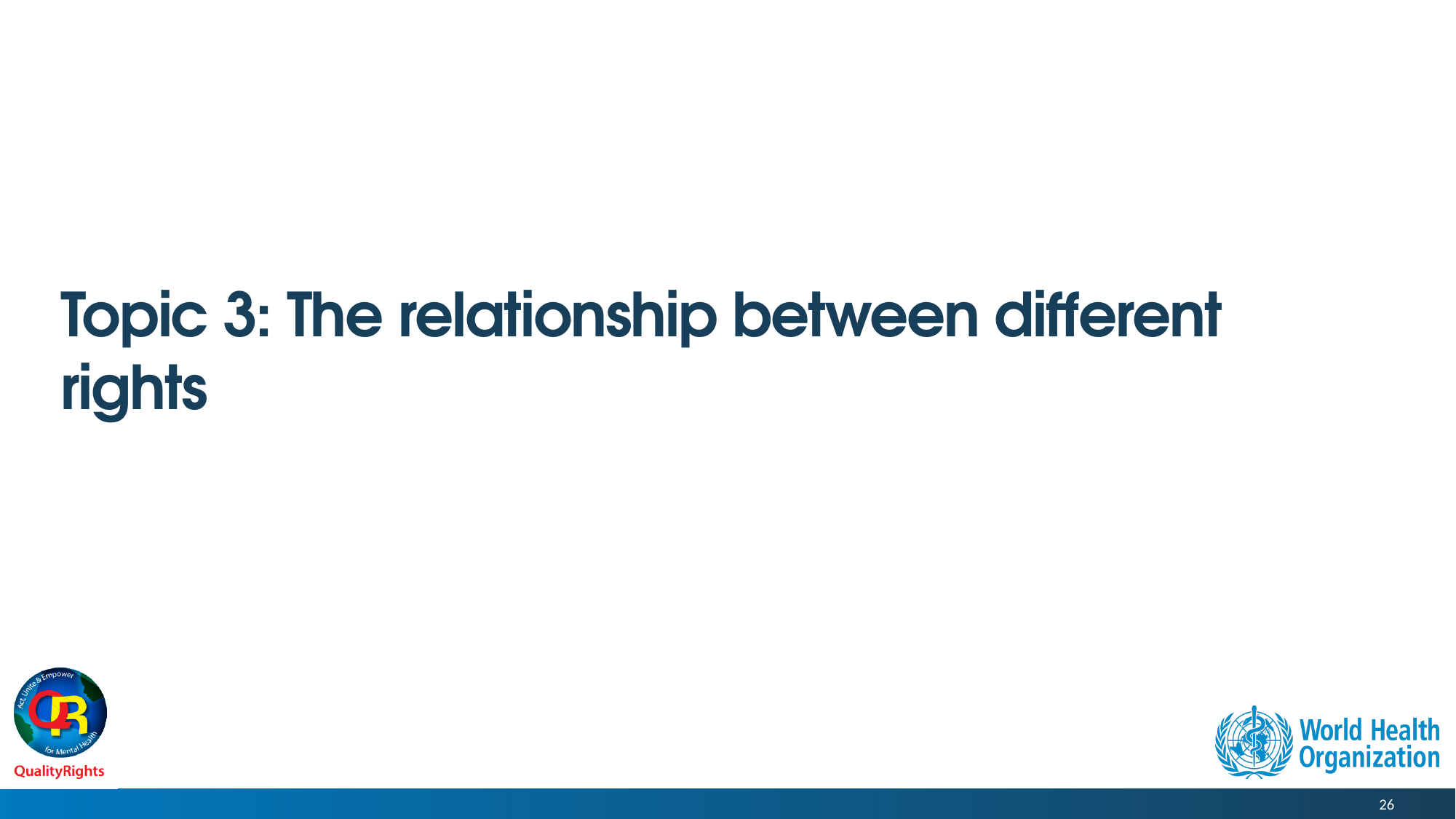

# Topic 3: The relationship between different rights
26